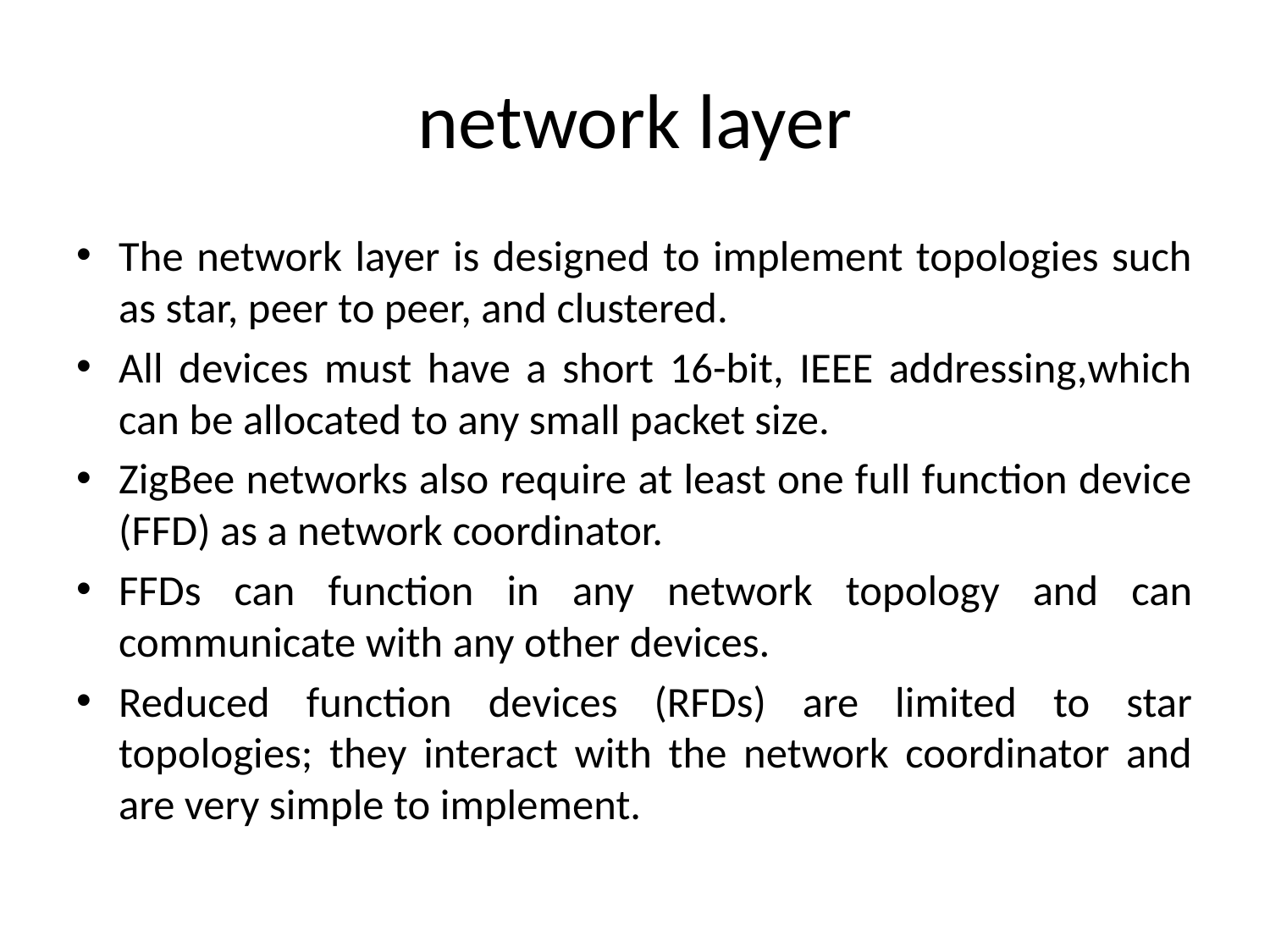

# network layer
The network layer is designed to implement topologies such as star, peer to peer, and clustered.
All devices must have a short 16-bit, IEEE addressing,which can be allocated to any small packet size.
ZigBee networks also require at least one full function device (FFD) as a network coordinator.
FFDs can function in any network topology and can communicate with any other devices.
Reduced function devices (RFDs) are limited to star topologies; they interact with the network coordinator and are very simple to implement.